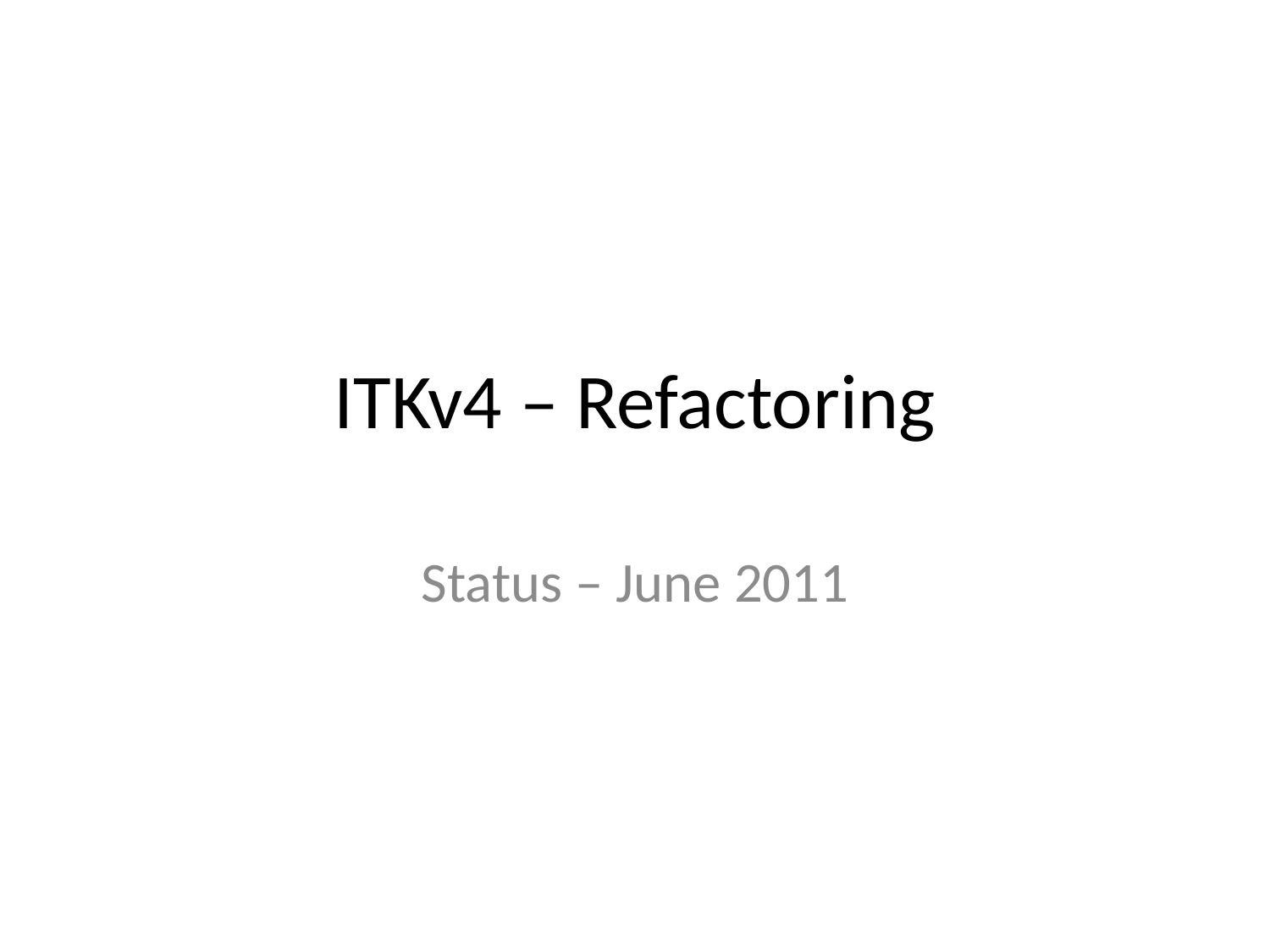

# ITKv4 – Refactoring
Status – June 2011